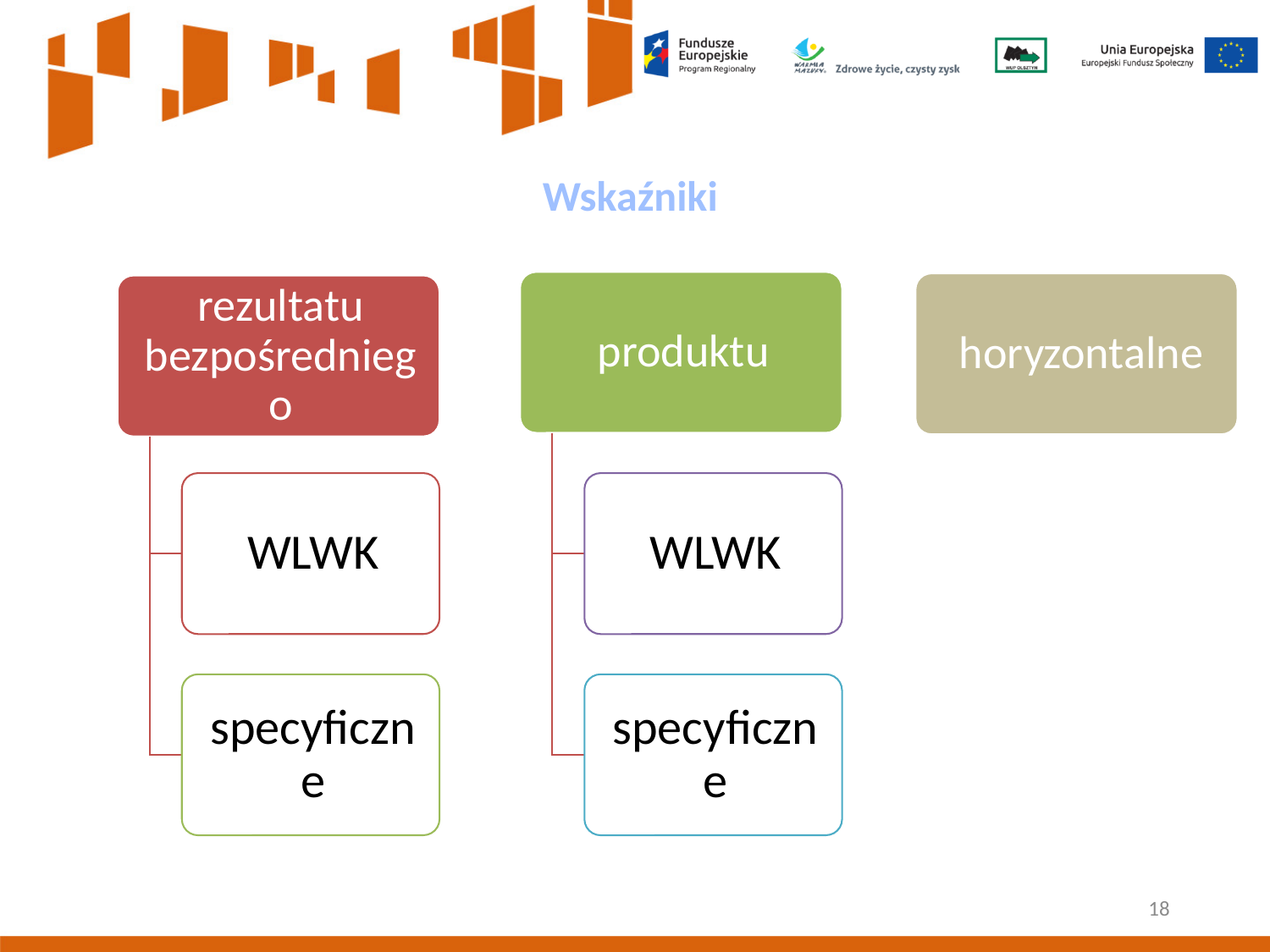

# Wskaźniki
rezultatu bezpośredniego
WLWK
specyficzne
produktu
WLWK
specyficzne

horyzontalne
18